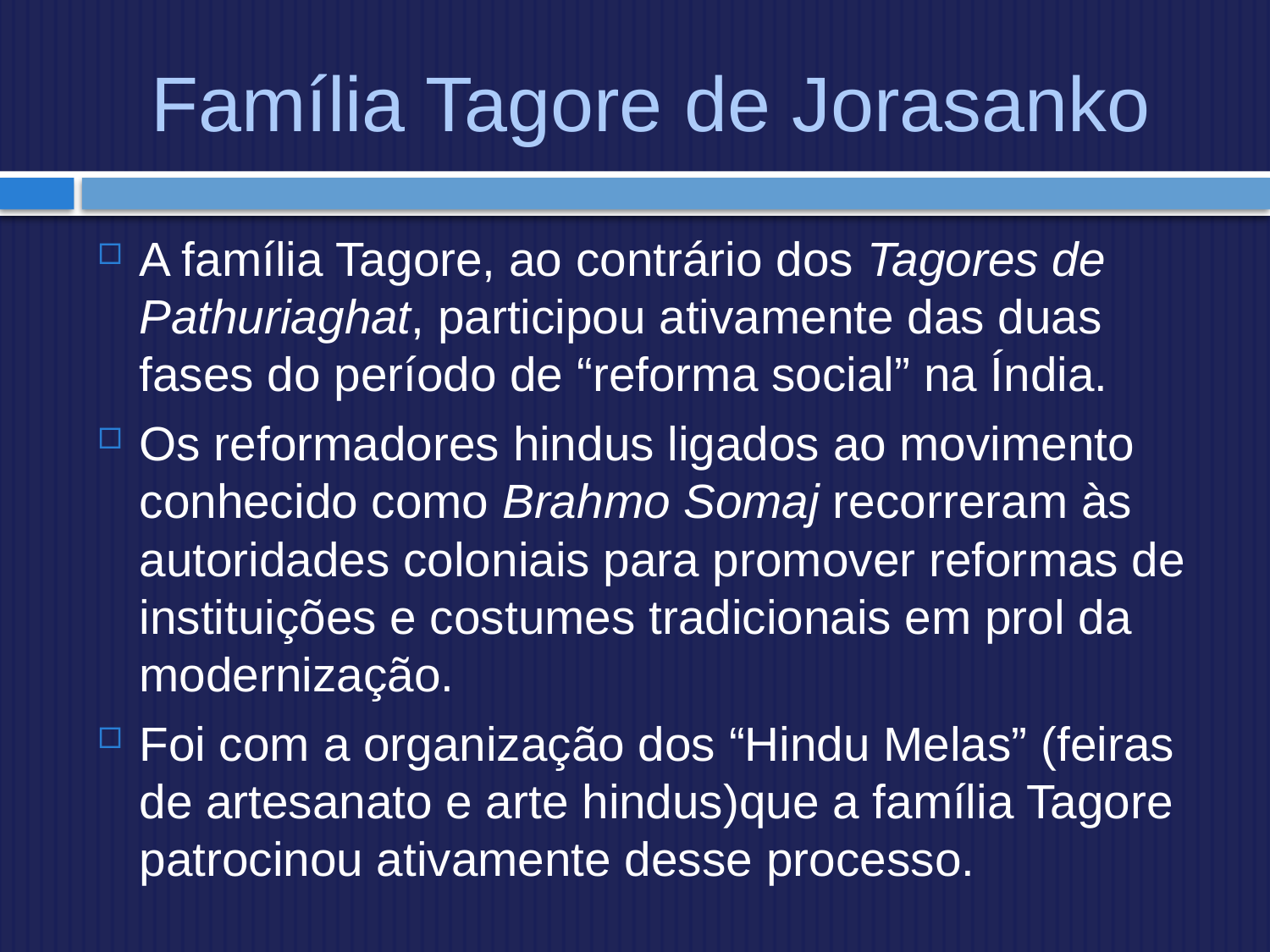

# Família Tagore de Jorasanko
A família Tagore, ao contrário dos Tagores de Pathuriaghat, participou ativamente das duas fases do período de “reforma social” na Índia.
Os reformadores hindus ligados ao movimento conhecido como Brahmo Somaj recorreram às autoridades coloniais para promover reformas de instituições e costumes tradicionais em prol da modernização.
Foi com a organização dos “Hindu Melas” (feiras de artesanato e arte hindus)que a família Tagore patrocinou ativamente desse processo.